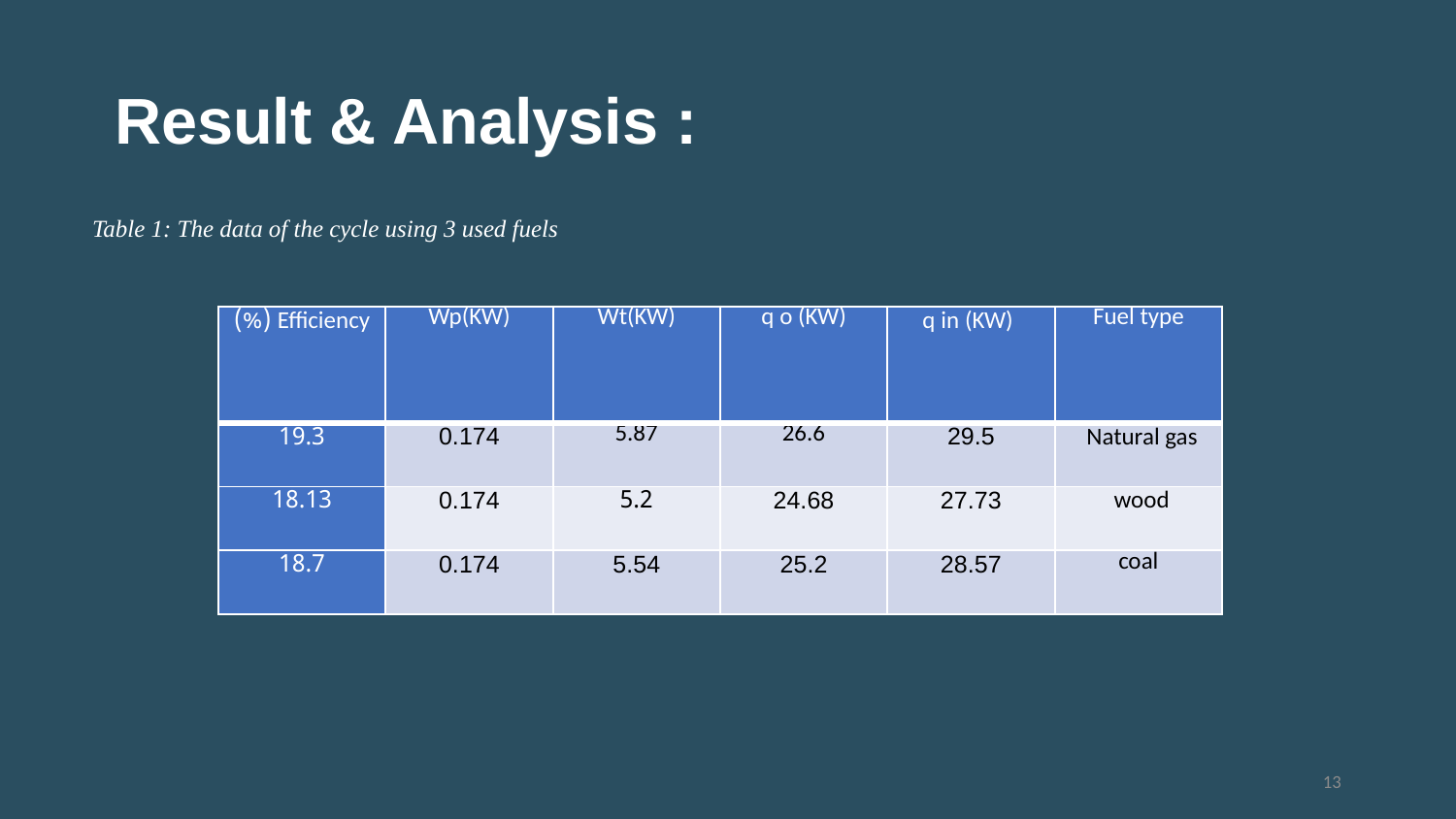

# Result & Analysis :
Table 1: The data of the cycle using 3 used fuels

| Efficiency (%) | Wp(KW) | Wt(KW) | q o (KW) | q in (KW) | Fuel type |
| --- | --- | --- | --- | --- | --- |
| 19.3 | 0.174 | 5.87 | 26.6 | 29.5 | Natural gas |
| 18.13 | 0.174 | 5.2 | 24.68 | 27.73 | wood |
| 18.7 | 0.174 | 5.54 | 25.2 | 28.57 | coal |
13